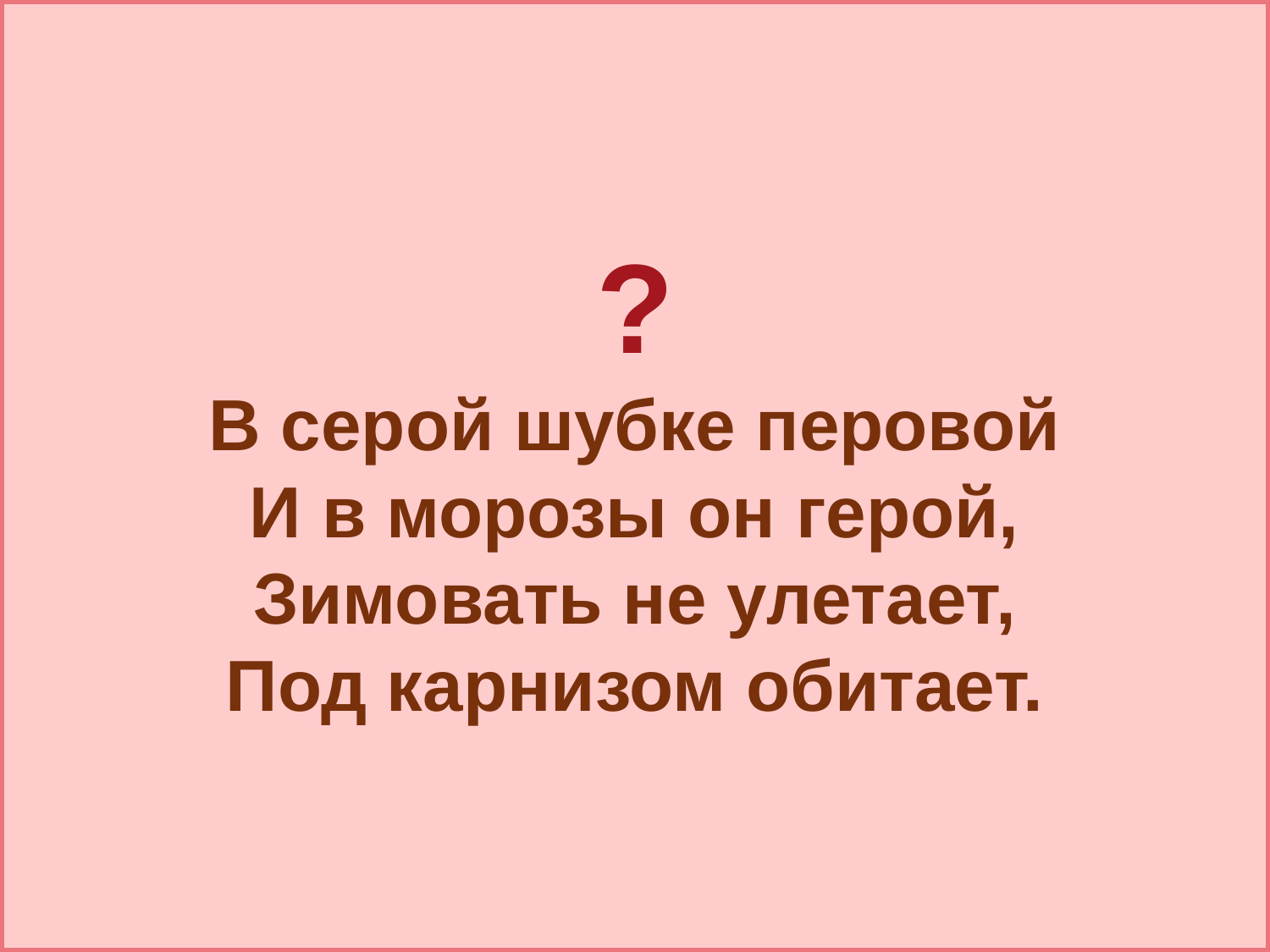

# ? В серой шубке перовой И в морозы он герой, Зимовать не улетает, Под карнизом обитает.